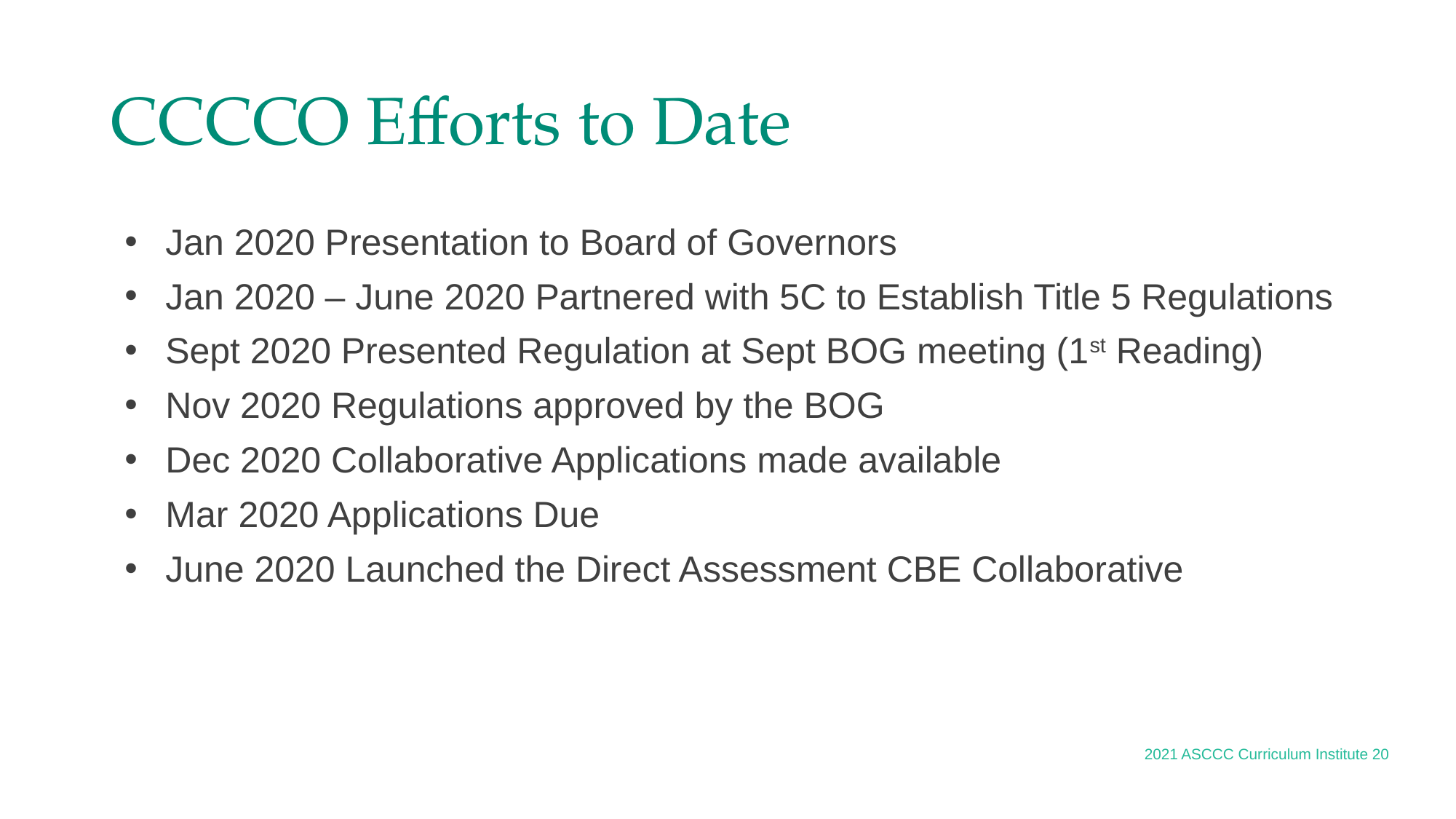

# CCCCO Efforts to Date
Jan 2020 Presentation to Board of Governors
Jan 2020 – June 2020 Partnered with 5C to Establish Title 5 Regulations
Sept 2020 Presented Regulation at Sept BOG meeting (1st Reading)
Nov 2020 Regulations approved by the BOG
Dec 2020 Collaborative Applications made available
Mar 2020 Applications Due
June 2020 Launched the Direct Assessment CBE Collaborative

2021 ASCCC Curriculum Institute 20